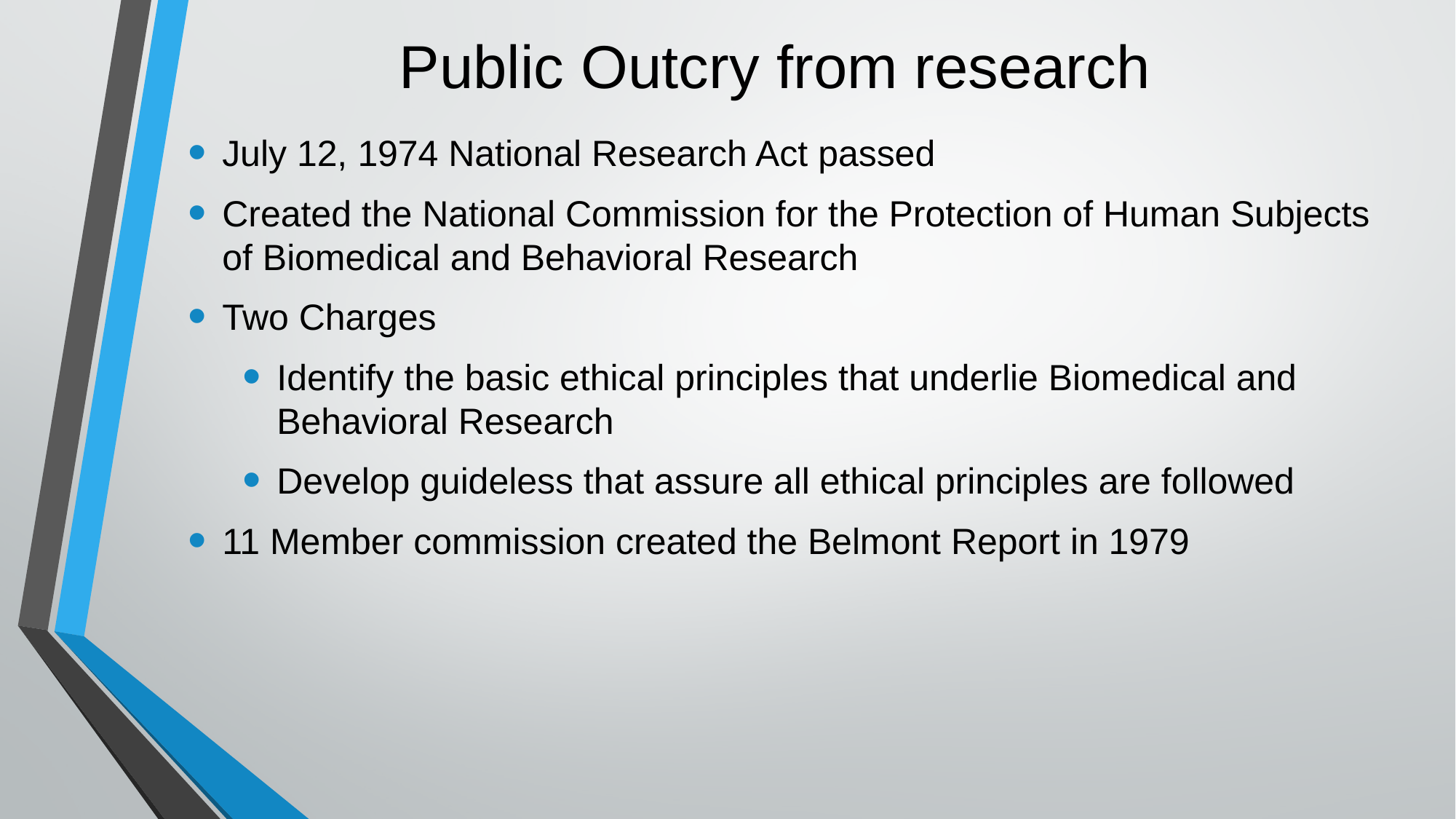

# Public Outcry from research
July 12, 1974 National Research Act passed
Created the National Commission for the Protection of Human Subjects of Biomedical and Behavioral Research
Two Charges
Identify the basic ethical principles that underlie Biomedical and Behavioral Research
Develop guideless that assure all ethical principles are followed
11 Member commission created the Belmont Report in 1979